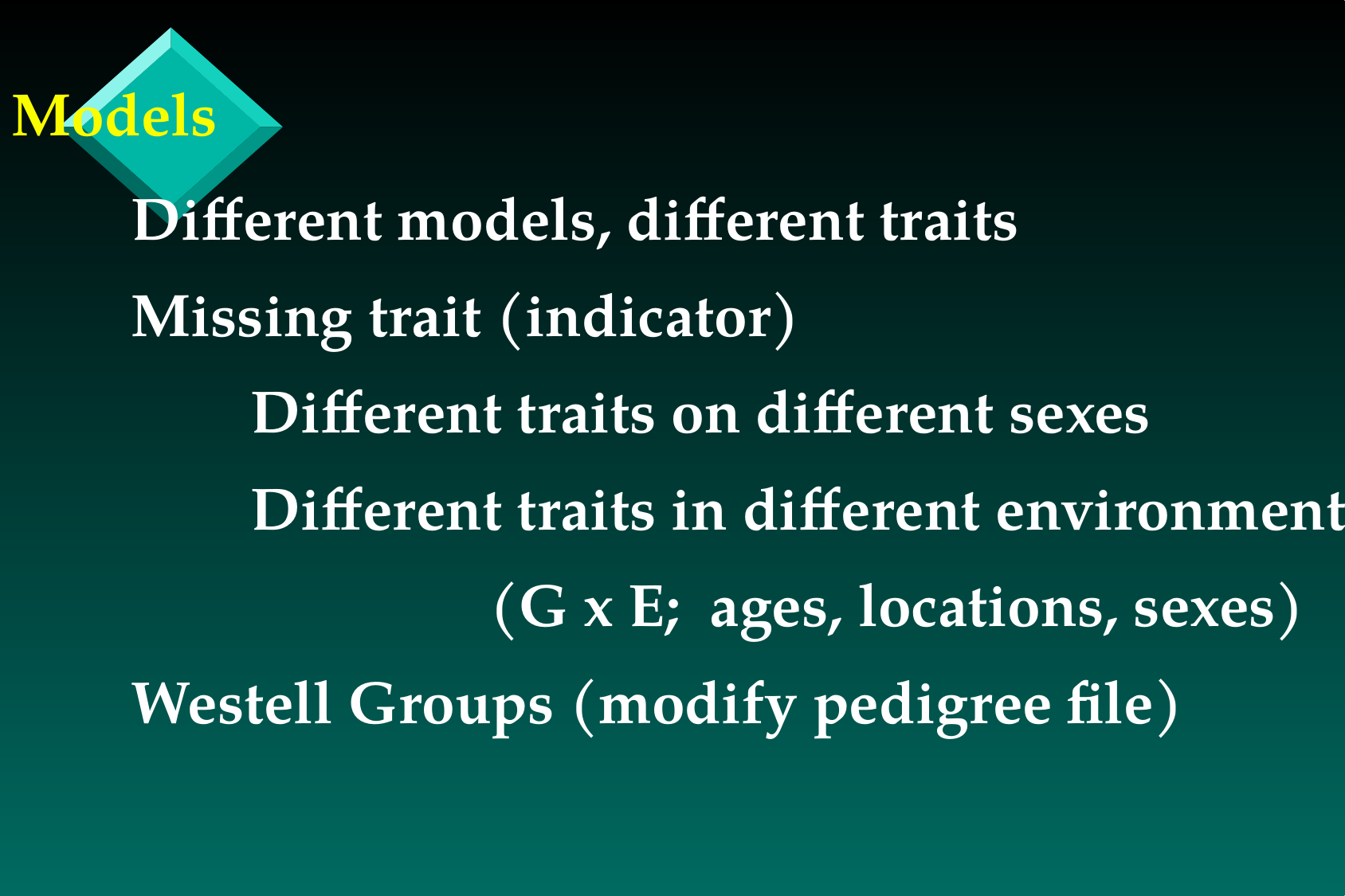

Models
	Different models, different traits
	Missing trait (indicator)
		Different traits on different sexes
		Different traits in different environments
				(G x E;  ages, locations, sexes)
	Westell Groups (modify pedigree file)